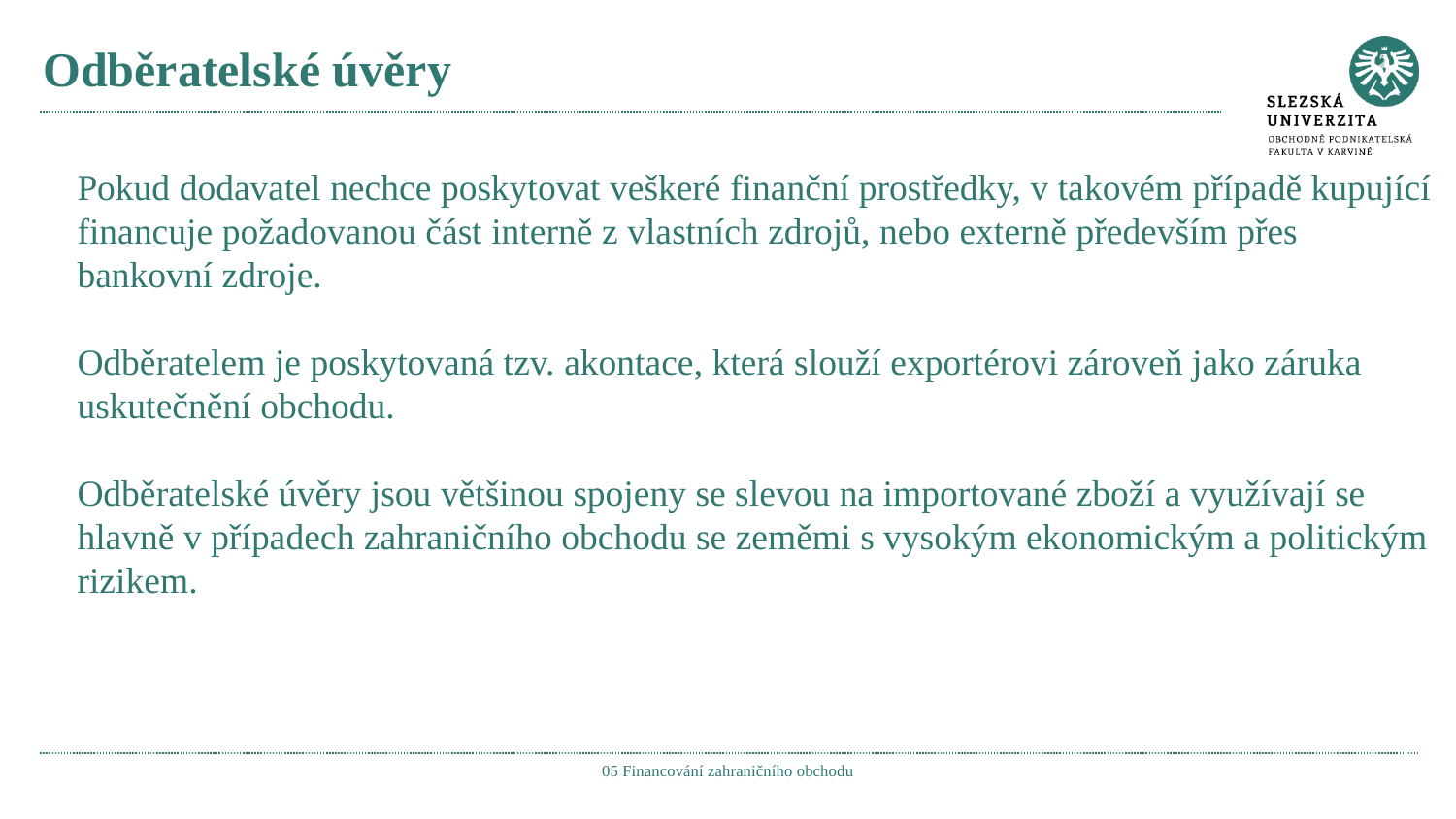

# Odběratelské úvěry
Pokud dodavatel nechce poskytovat veškeré finanční prostředky, v takovém případě kupující financuje požadovanou část interně z vlastních zdrojů, nebo externě především přes bankovní zdroje.

Odběratelem je poskytovaná tzv. akontace, která slouží exportérovi zároveň jako záruka uskutečnění obchodu.

Odběratelské úvěry jsou většinou spojeny se slevou na importované zboží a využívají se hlavně v případech zahraničního obchodu se zeměmi s vysokým ekonomickým a politickým rizikem.

05 Financování zahraničního obchodu